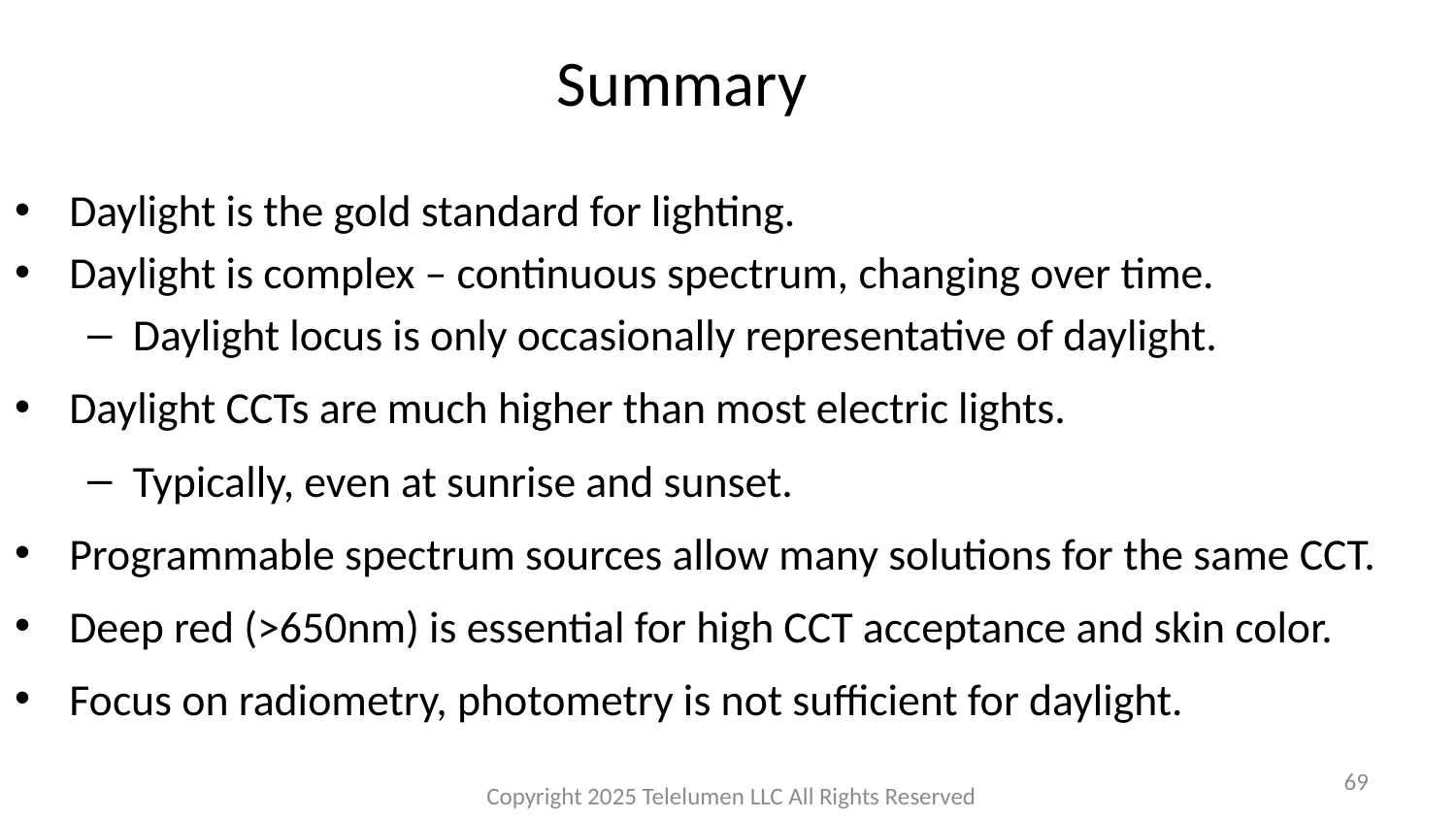

# Summary

Daylight is the gold standard for lighting.
Daylight is complex – continuous spectrum, changing over time.
Daylight locus is only occasionally representative of daylight.
Daylight CCTs are much higher than most electric lights.
Typically, even at sunrise and sunset.
Programmable spectrum sources allow many solutions for the same CCT.
Deep red (>650nm) is essential for high CCT acceptance and skin color.
Focus on radiometry, photometry is not sufficient for daylight.

69
Copyright 2025 Telelumen LLC All Rights Reserved